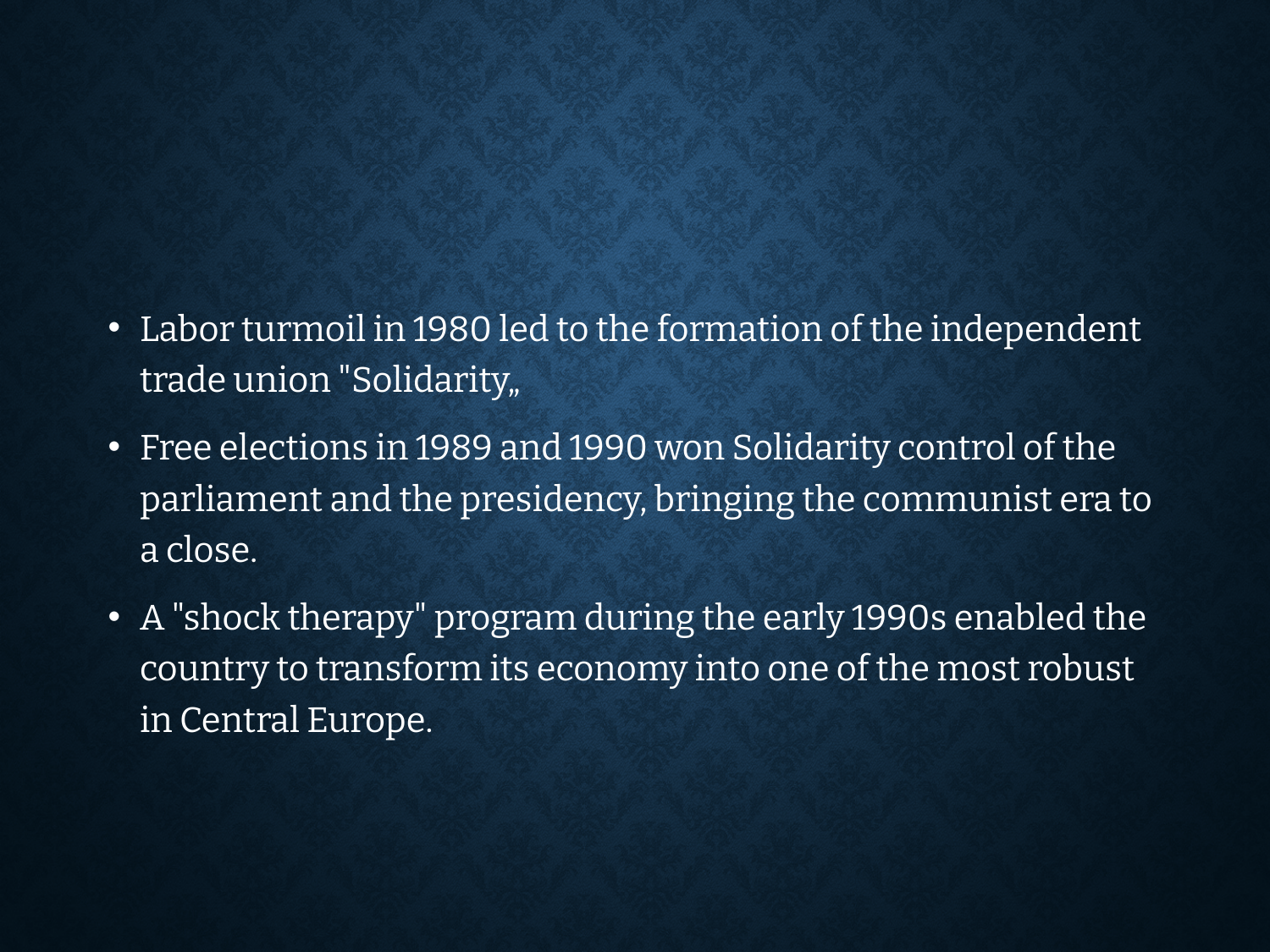

#
Labor turmoil in 1980 led to the formation of the independent trade union "Solidarity„
Free elections in 1989 and 1990 won Solidarity control of the parliament and the presidency, bringing the communist era to a close.
A "shock therapy" program during the early 1990s enabled the country to transform its economy into one of the most robust in Central Europe.